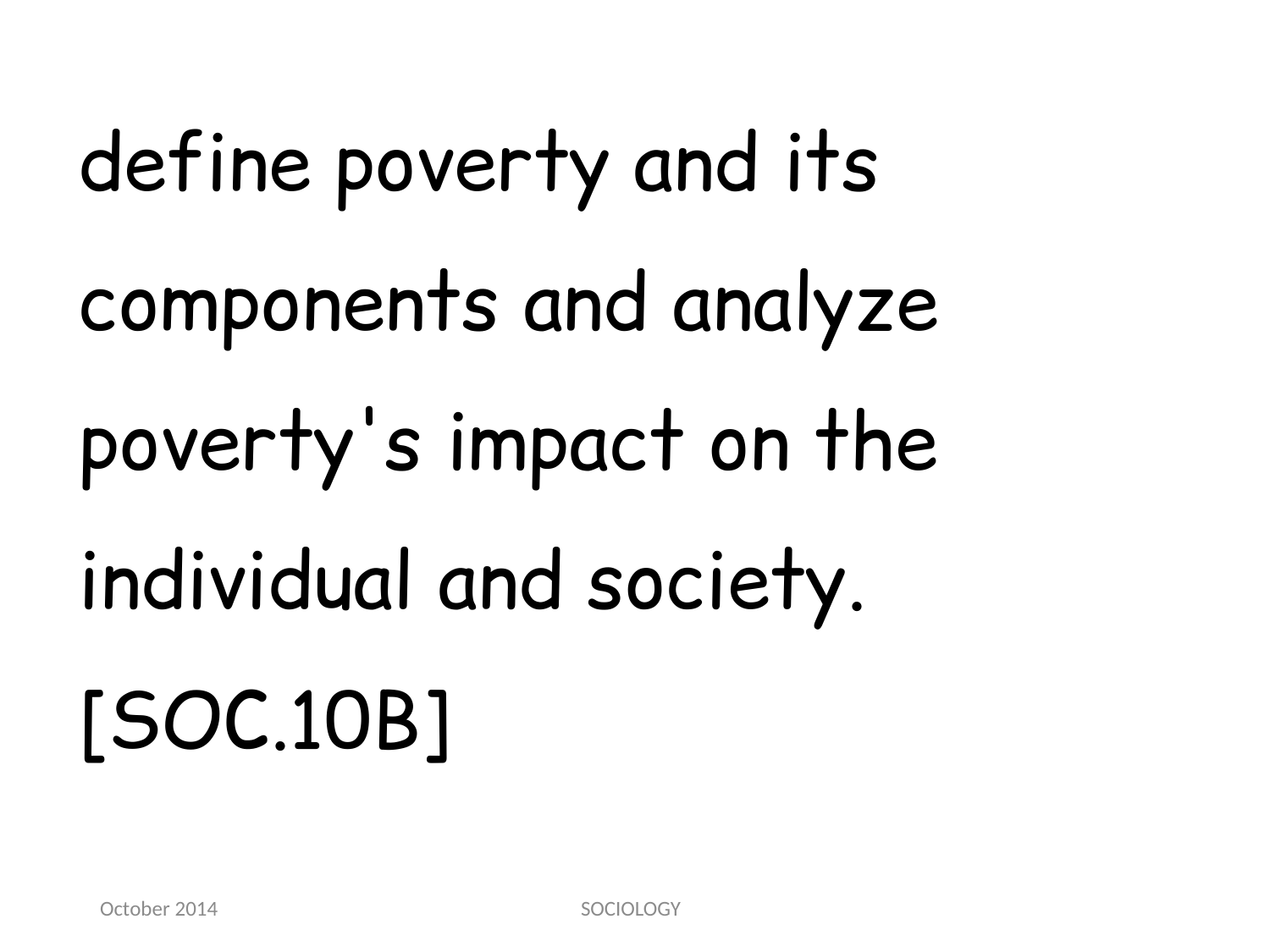

define poverty and its components and analyze poverty's impact on the individual and society.[SOC.10B]
October 2014
SOCIOLOGY